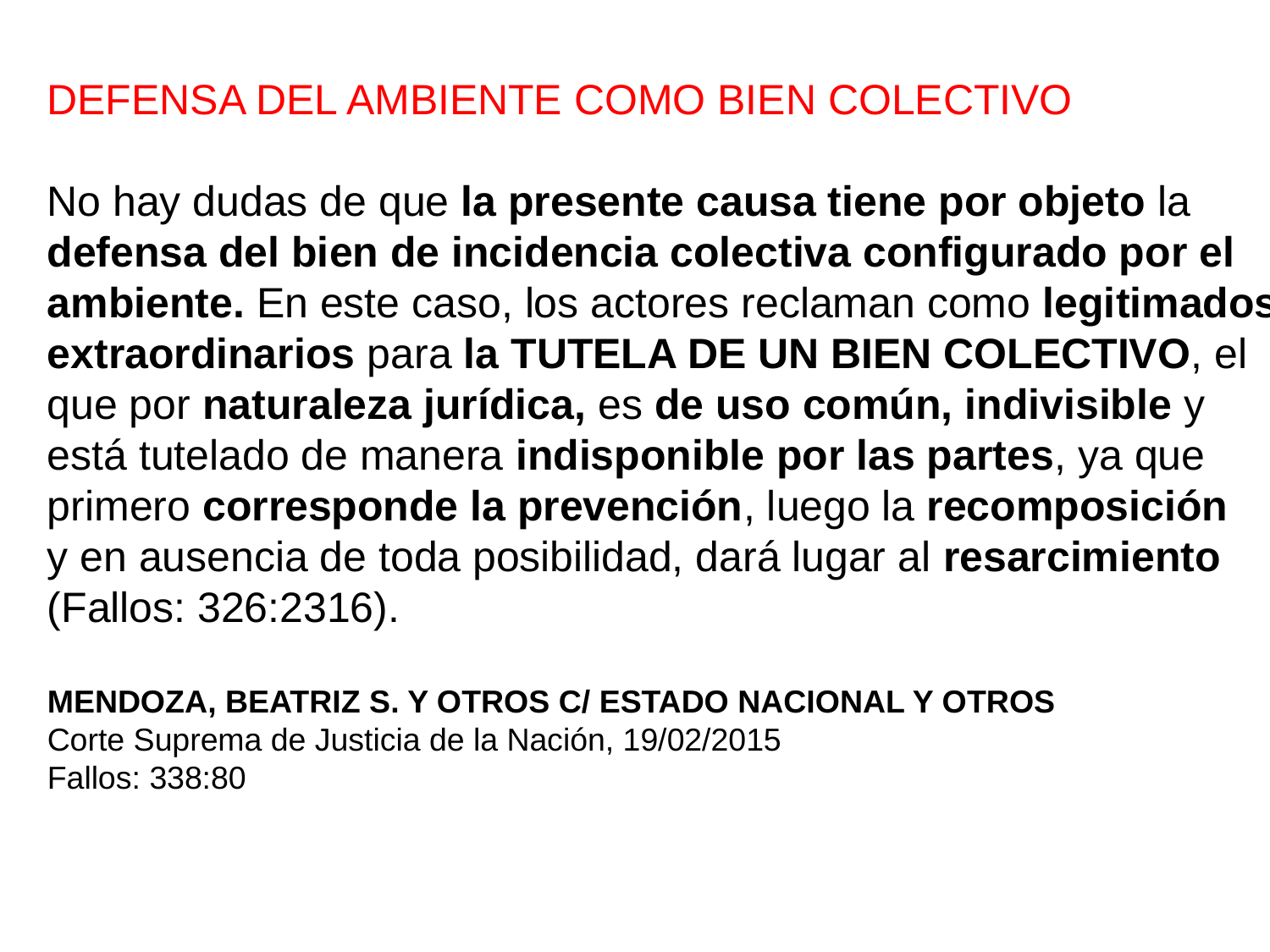

DEFENSA DEL AMBIENTE COMO BIEN COLECTIVO

No hay dudas de que la presente causa tiene por objeto la
defensa del bien de incidencia colectiva configurado por el
ambiente. En este caso, los actores reclaman como legitimados
extraordinarios para la TUTELA DE UN BIEN COLECTIVO, el
que por naturaleza jurídica, es de uso común, indivisible y
está tutelado de manera indisponible por las partes, ya que
primero corresponde la prevención, luego la recomposición
y en ausencia de toda posibilidad, dará lugar al resarcimiento
(Fallos: 326:2316).

MENDOZA, BEATRIZ S. Y OTROS C/ ESTADO NACIONAL Y OTROS
Corte Suprema de Justicia de la Nación, 19/02/2015
Fallos: 338:80